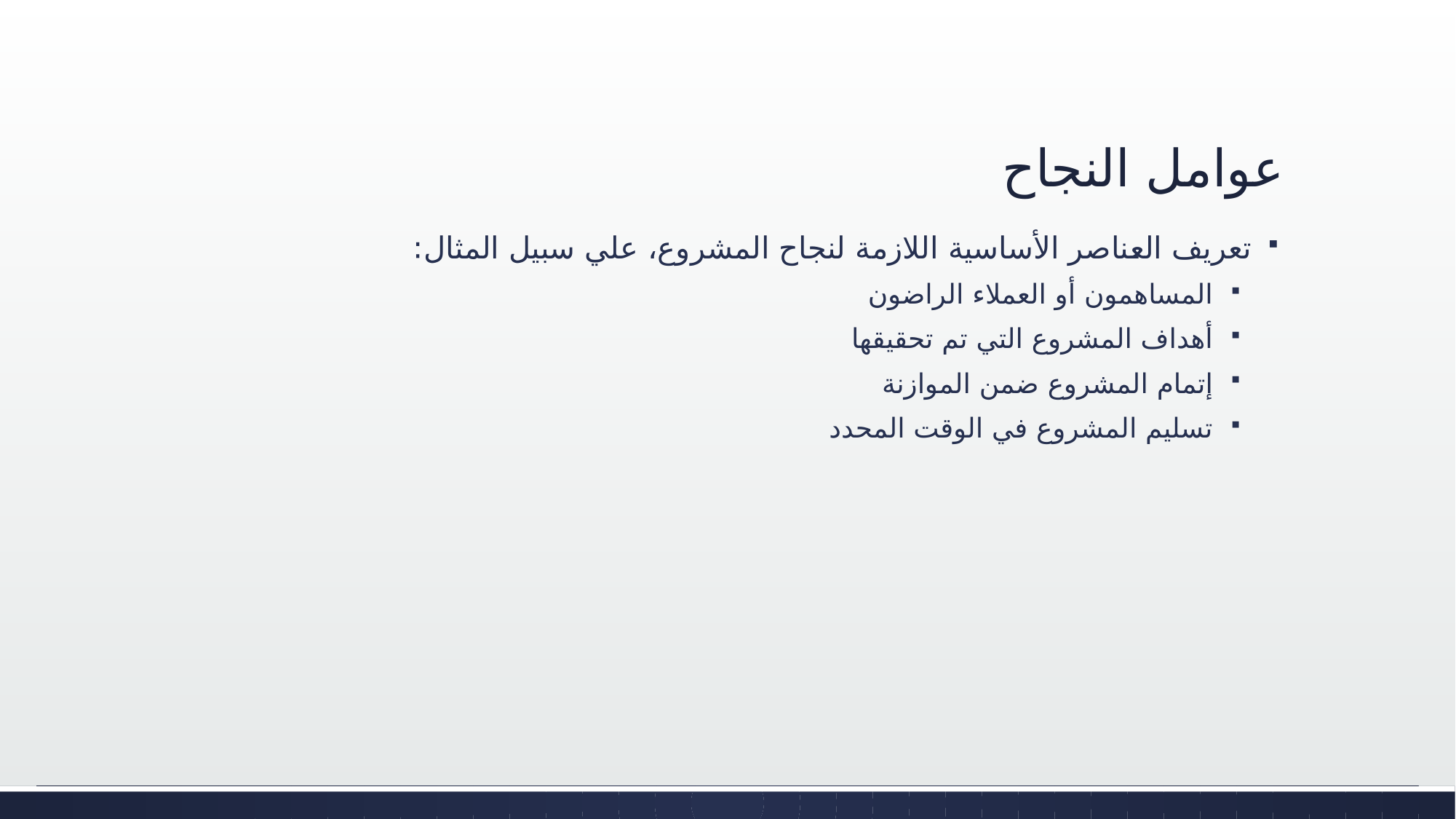

# عوامل النجاح
تعريف العناصر الأساسية اللازمة لنجاح المشروع، علي سبيل المثال:
المساهمون أو العملاء الراضون
أهداف المشروع التي تم تحقيقها
إتمام المشروع ضمن الموازنة
تسليم المشروع في الوقت المحدد